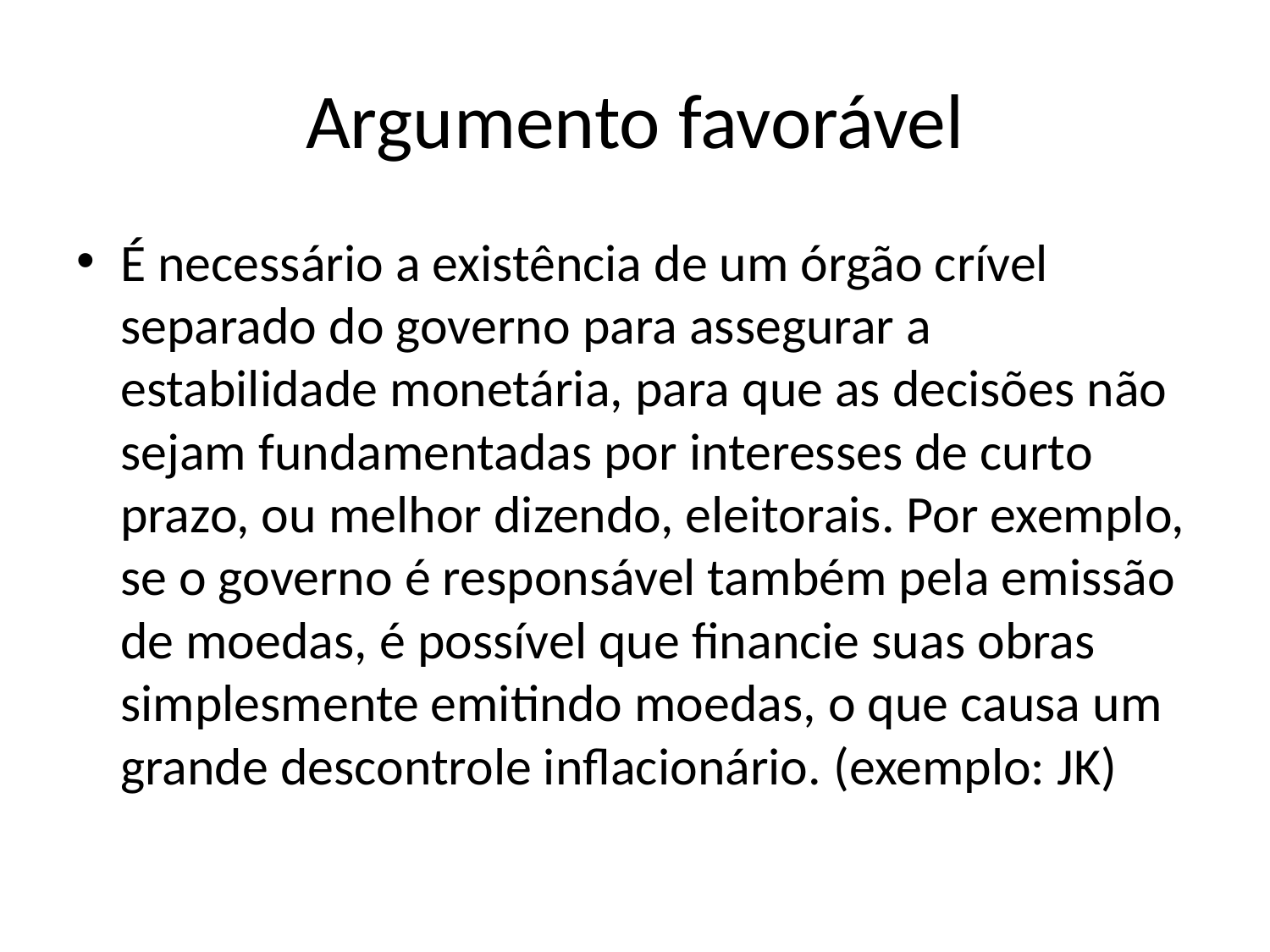

# Argumento favorável
É necessário a existência de um órgão crível separado do governo para assegurar a estabilidade monetária, para que as decisões não sejam fundamentadas por interesses de curto prazo, ou melhor dizendo, eleitorais. Por exemplo, se o governo é responsável também pela emissão de moedas, é possível que financie suas obras simplesmente emitindo moedas, o que causa um grande descontrole inflacionário. (exemplo: JK)